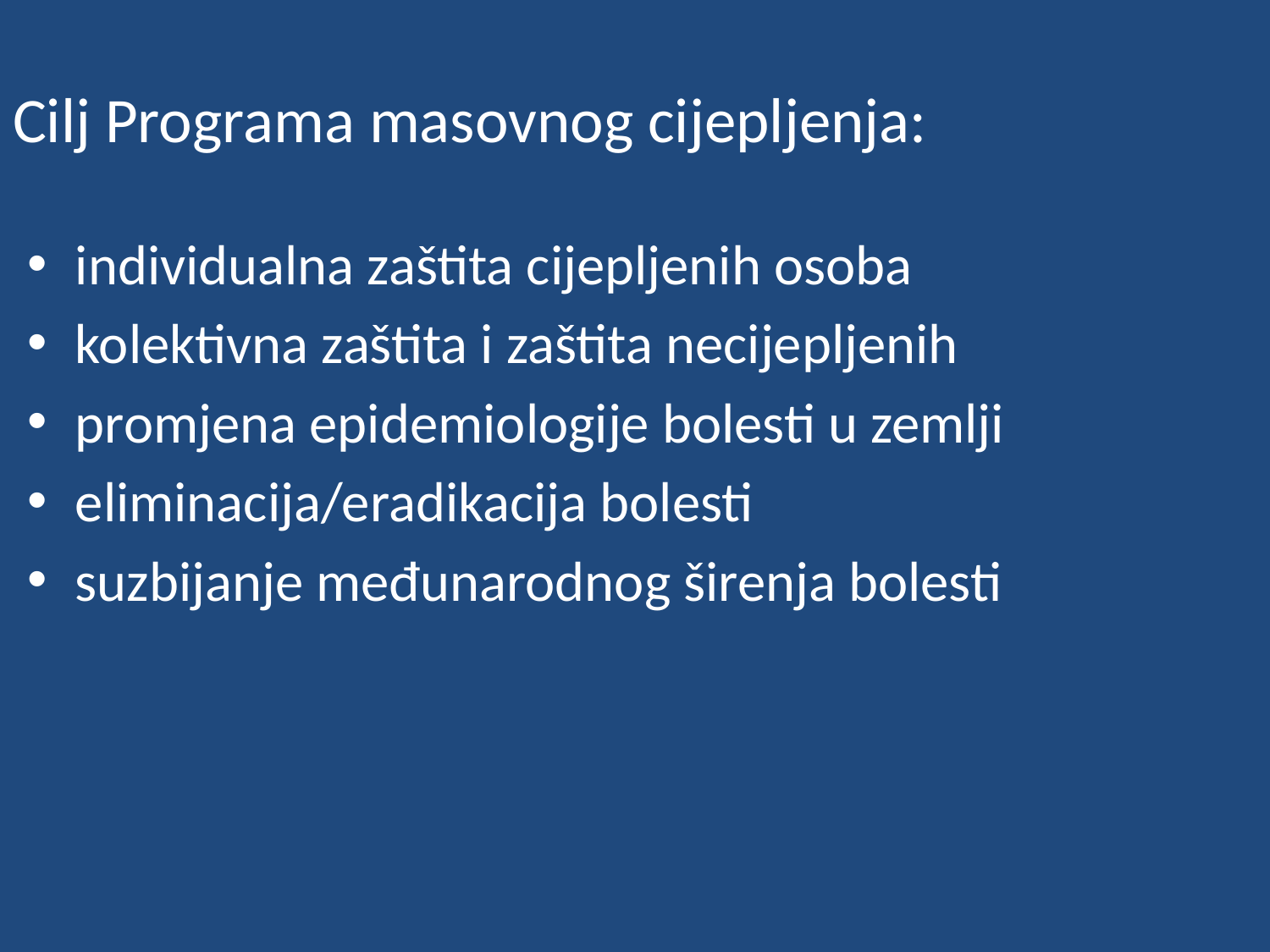

# Cilj Programa masovnog cijepljenja:
individualna zaštita cijepljenih osoba
kolektivna zaštita i zaštita necijepljenih
promjena epidemiologije bolesti u zemlji
eliminacija/eradikacija bolesti
suzbijanje međunarodnog širenja bolesti